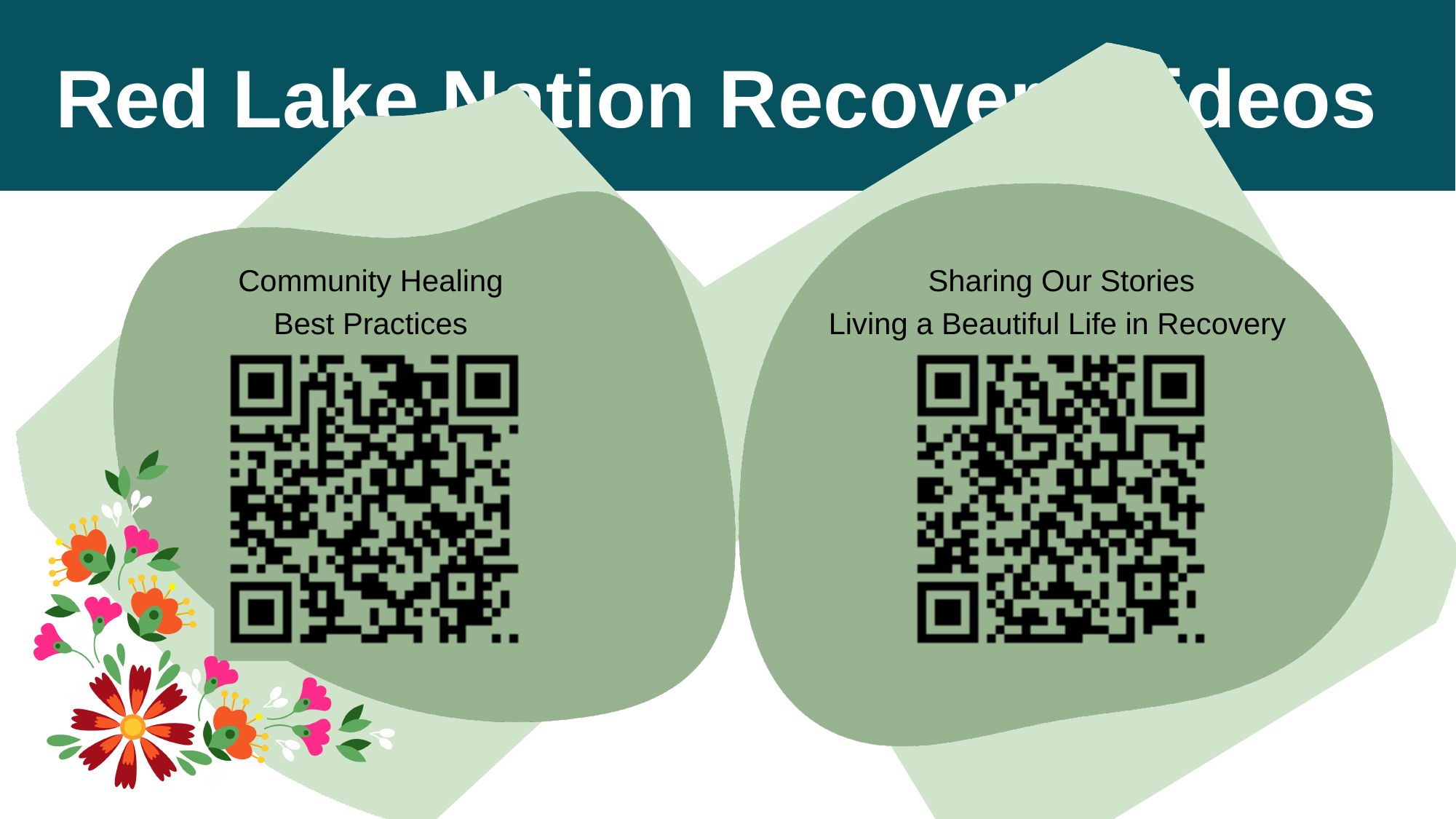

Red Lake Nation Recovery Videos

Community Healing
Best Practices
Sharing Our Stories
Living a Beautiful Life in Recovery